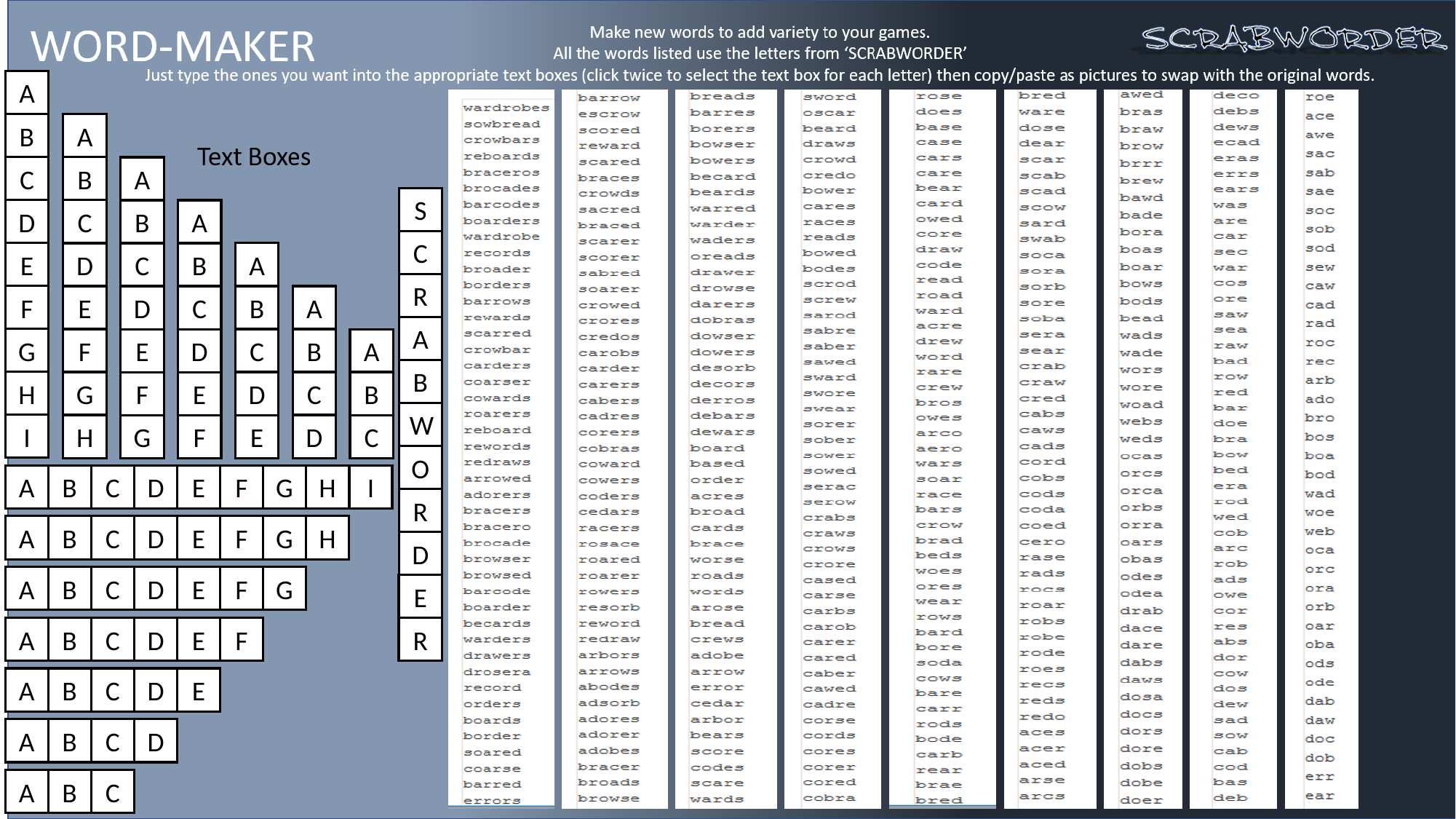

A
B
C
D
E
F
G
H
I
S
C
R
A
B
W
O
R
D
E
R
A
B
C
D
E
F
G
H
A
B
C
D
E
F
G
A
B
C
D
E
F
A
B
C
D
E
A
B
C
D
A
B
C
A
B
C
D
E
F
G
H
I
A
B
C
D
E
F
G
H
A
B
C
D
E
F
G
A
B
C
D
E
F
A
B
C
D
E
A
B
C
D
A
B
C